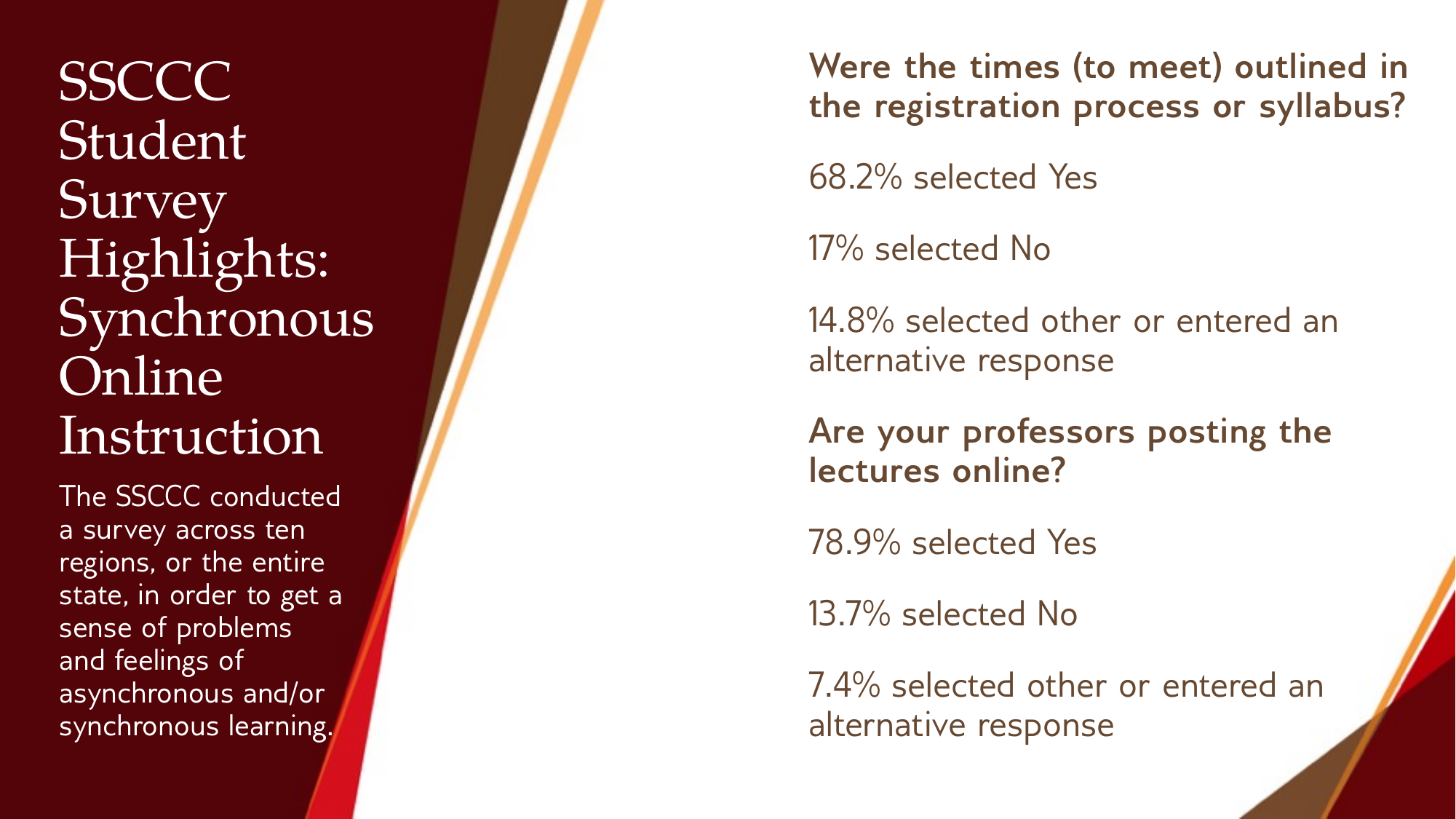

Were the times (to meet) outlined in the registration process or syllabus?
68.2% selected Yes
17% selected No
14.8% selected other or entered an alternative response
Are your professors posting the lectures online?
78.9% selected Yes
13.7% selected No
7.4% selected other or entered an alternative response

# SSCCC Student Survey Highlights: Synchronous Online Instruction
The SSCCC conducted a survey across ten regions, or the entire state, in order to get a sense of problems and feelings of asynchronous and/or synchronous learning.
The SSCCC conducted a survey across ten regions, or the entire state, in order to get a sense of problems and feelings of asynchronous and/or synchronous learning.